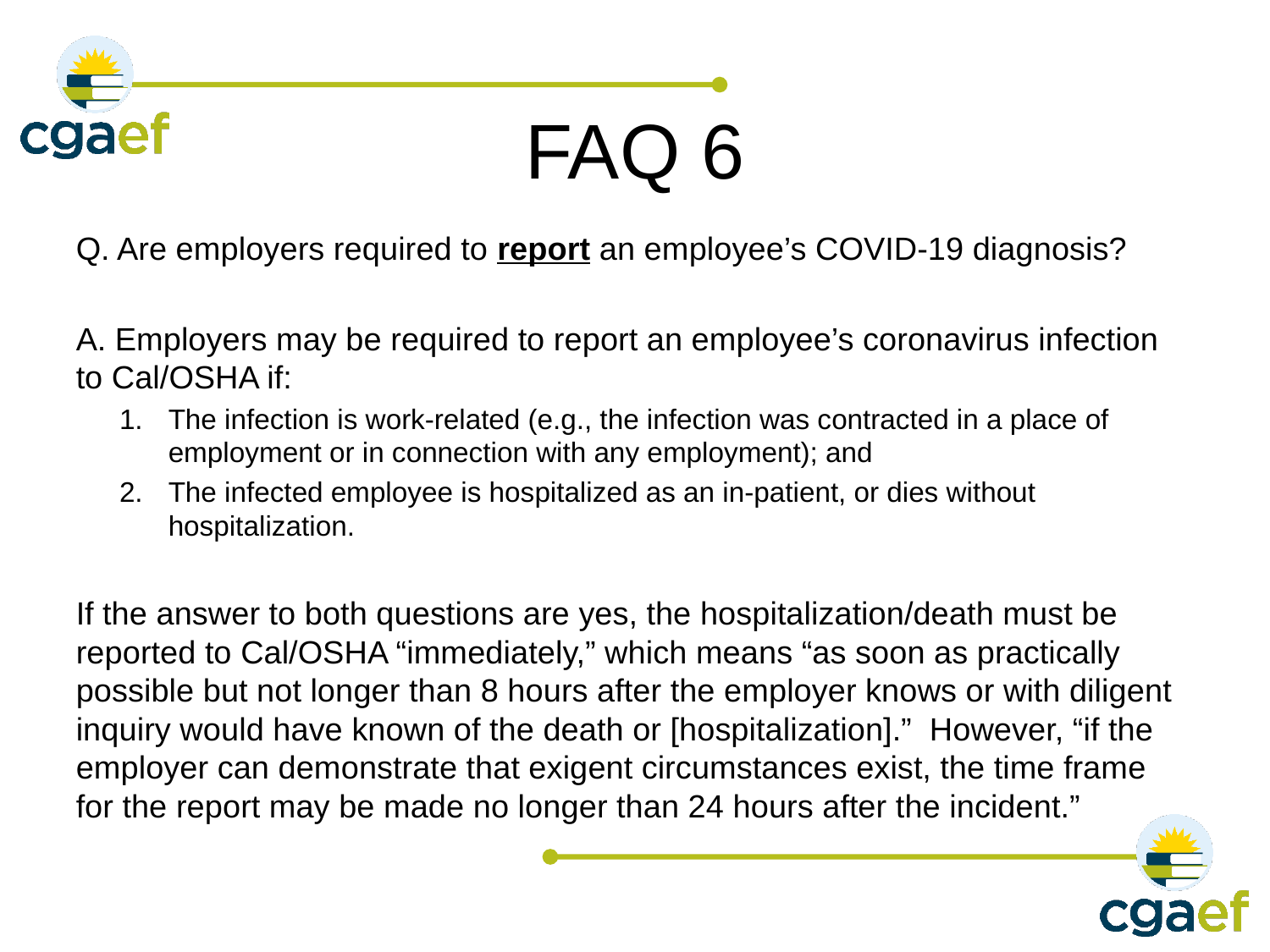

# FAQ 6
Q. Are employers required to report an employee’s COVID-19 diagnosis?

A. Employers may be required to report an employee’s coronavirus infection to Cal/OSHA if:
The infection is work-related (e.g., the infection was contracted in a place of employment or in connection with any employment); and
The infected employee is hospitalized as an in-patient, or dies without hospitalization.

If the answer to both questions are yes, the hospitalization/death must be reported to Cal/OSHA “immediately,” which means “as soon as practically possible but not longer than 8 hours after the employer knows or with diligent inquiry would have known of the death or [hospitalization].”  However, “if the employer can demonstrate that exigent circumstances exist, the time frame for the report may be made no longer than 24 hours after the incident.”